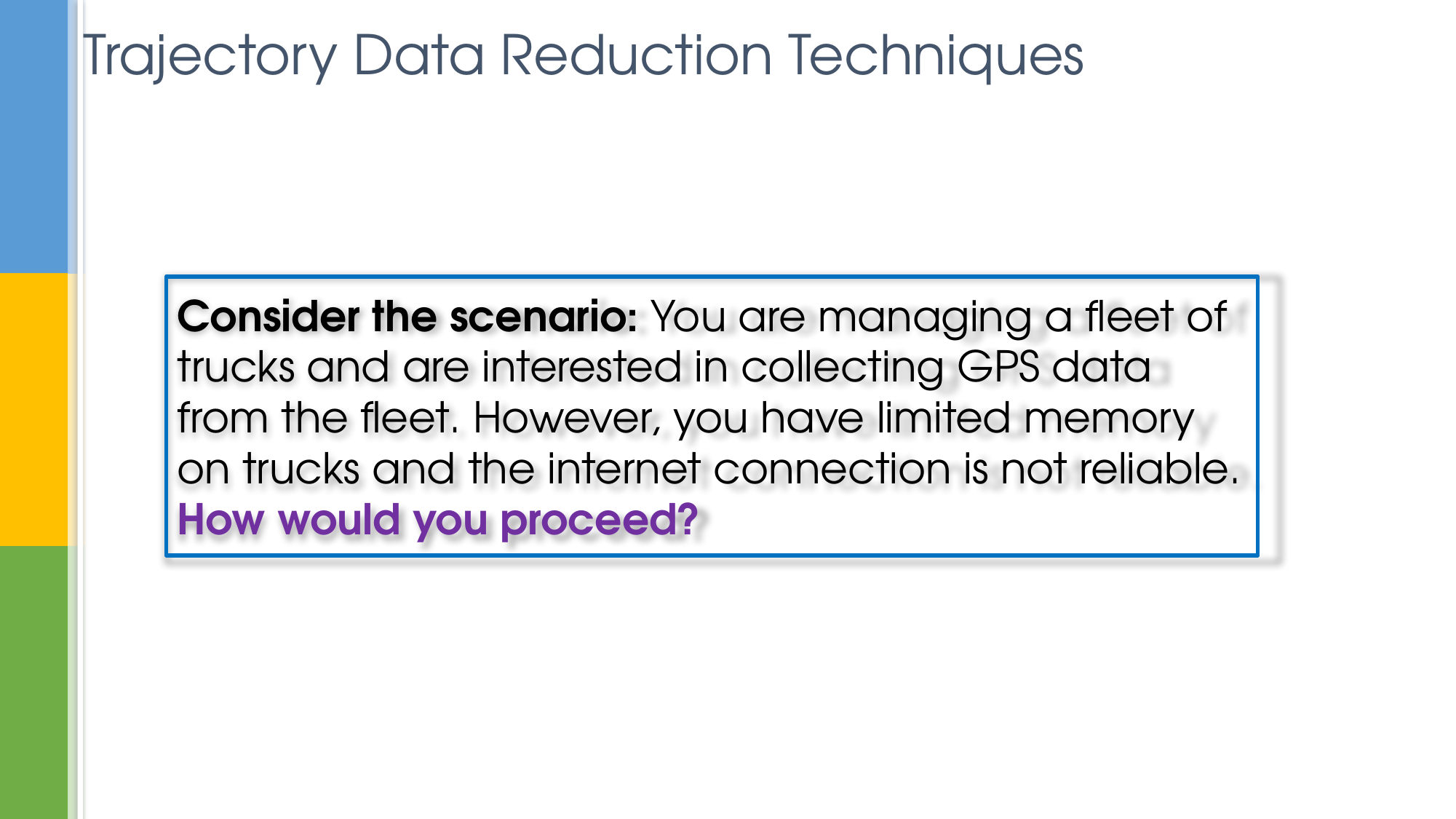

# Trajectory Data Reduction Techniques
Consider the scenario: You are managing a fleet of trucks and are interested in collecting GPS data from the fleet. However, you have limited memory on trucks and the internet connection is not reliable. How would you proceed?